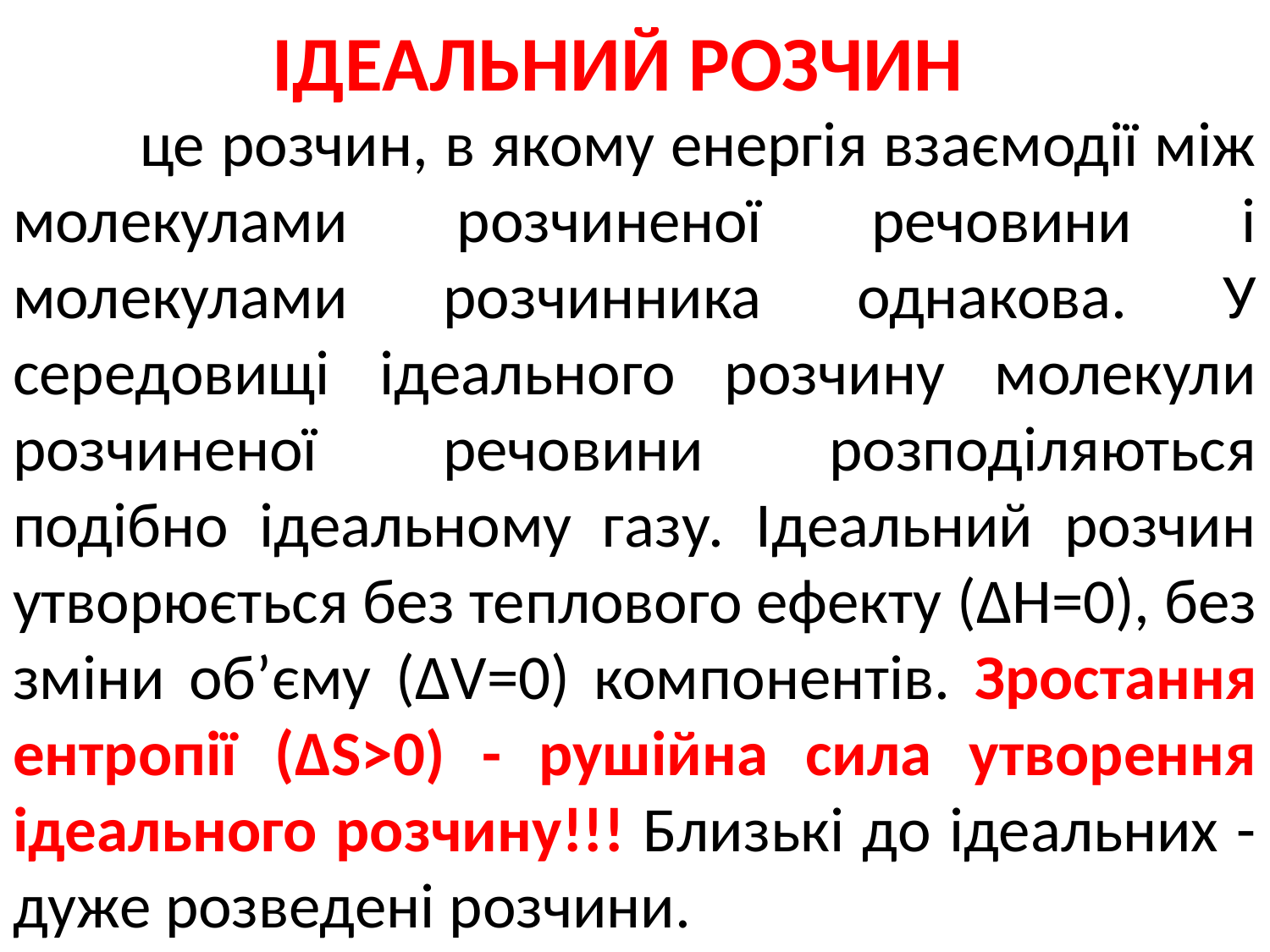

# ІДЕАЛЬНИЙ РОЗЧИН
	це розчин, в якому енергія взаємодії між молекулами розчиненої речовини і молекулами розчинника однакова. У середовищі ідеального розчину молекули розчиненої речовини розподіляються подібно ідеальному газу. Ідеальний розчин утворюється без теплового ефекту (ΔН=0), без зміни об’єму (ΔV=0) компонентів. Зростання ентропії (ΔS>0) - рушійна сила утворення ідеального розчину!!! Близькі до ідеальних - дуже розведені розчини.